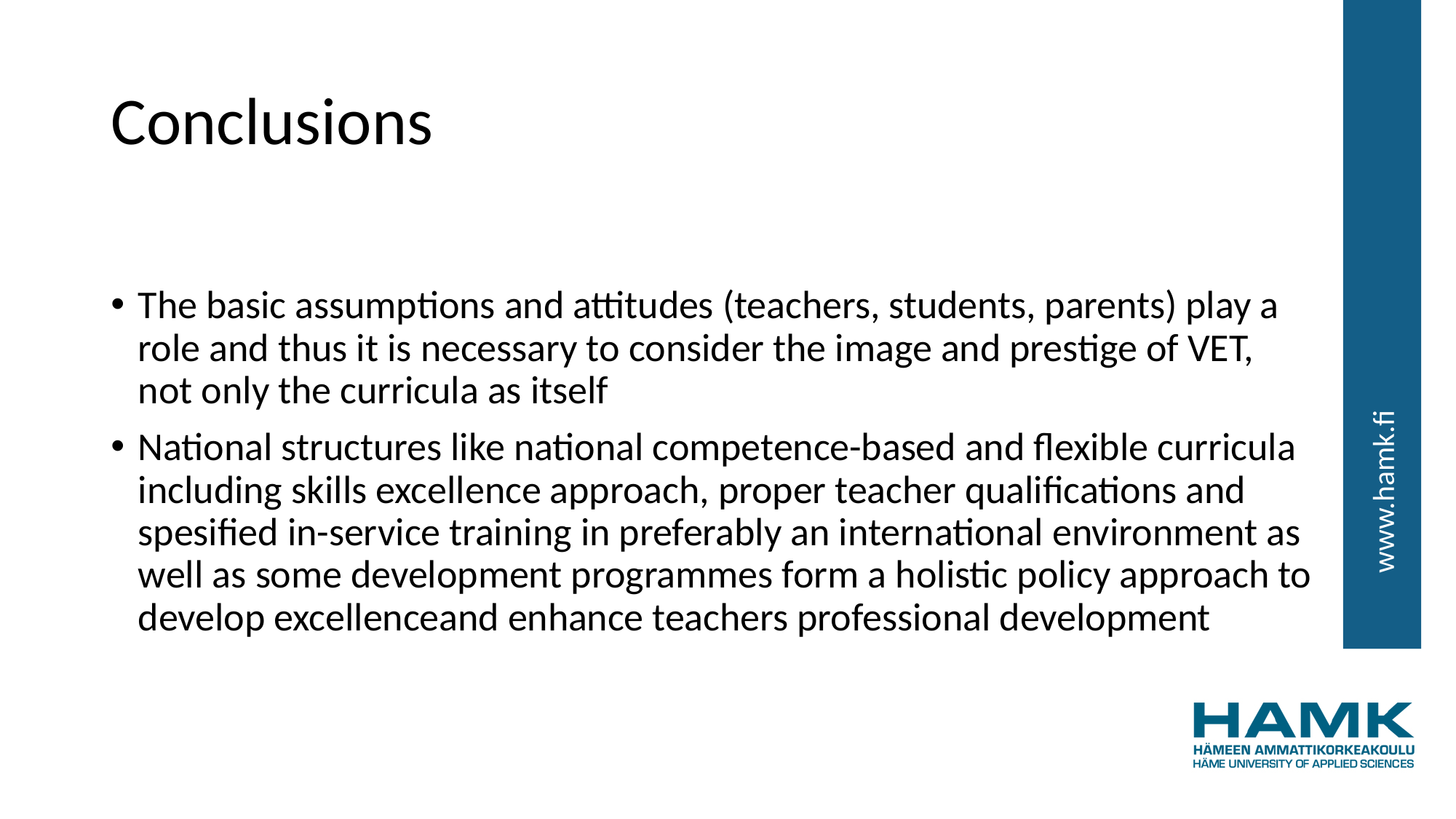

# Conclusions

The basic assumptions and attitudes (teachers, students, parents) play a role and thus it is necessary to consider the image and prestige of VET, not only the curricula as itself
National structures like national competence-based and flexible curricula including skills excellence approach, proper teacher qualifications and spesified in-service training in preferably an international environment as well as some development programmes form a holistic policy approach to develop excellenceand enhance teachers professional development